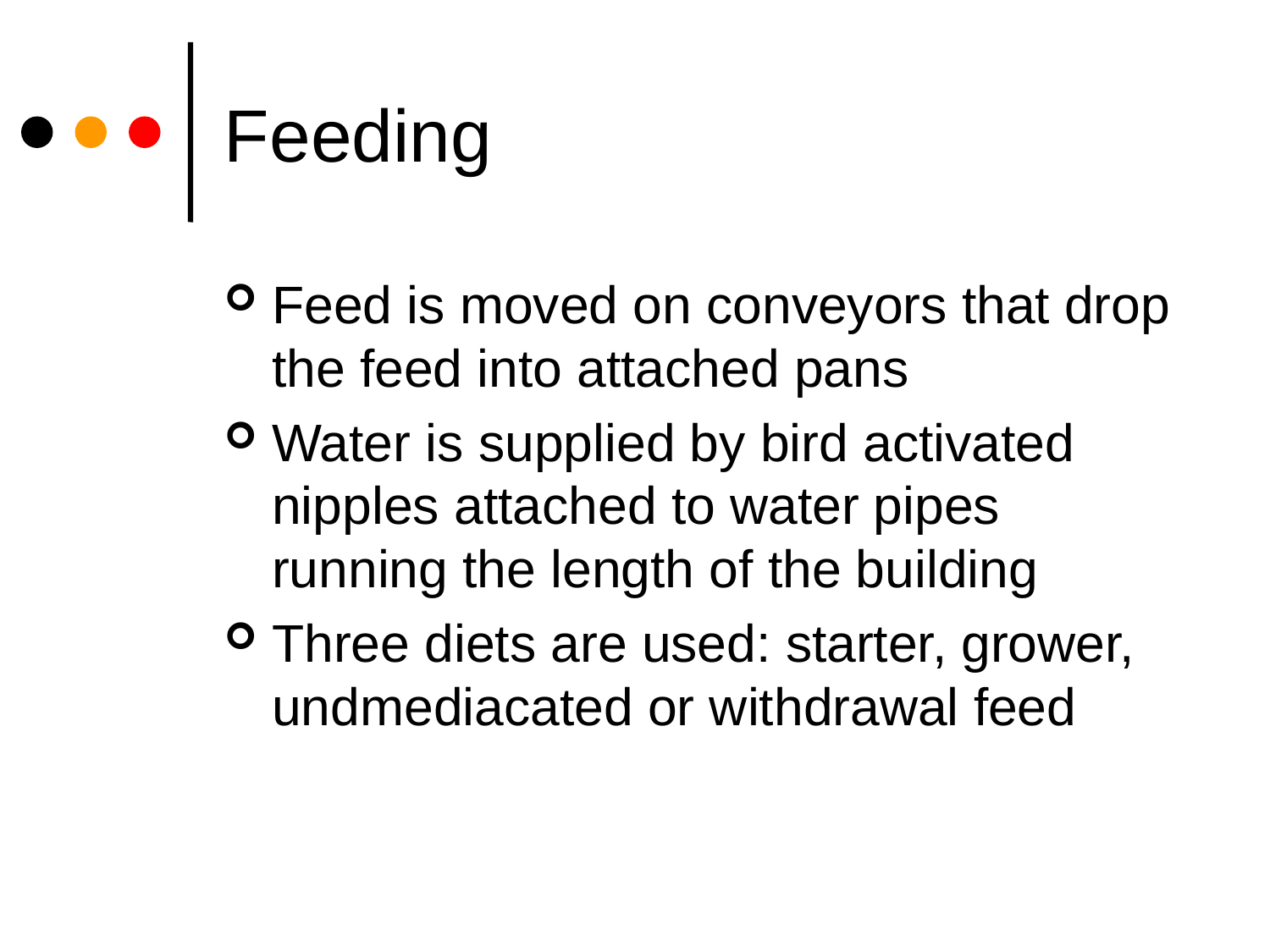

# Feeding
Feed is moved on conveyors that drop the feed into attached pans
Water is supplied by bird activated nipples attached to water pipes running the length of the building
Three diets are used: starter, grower, undmediacated or withdrawal feed